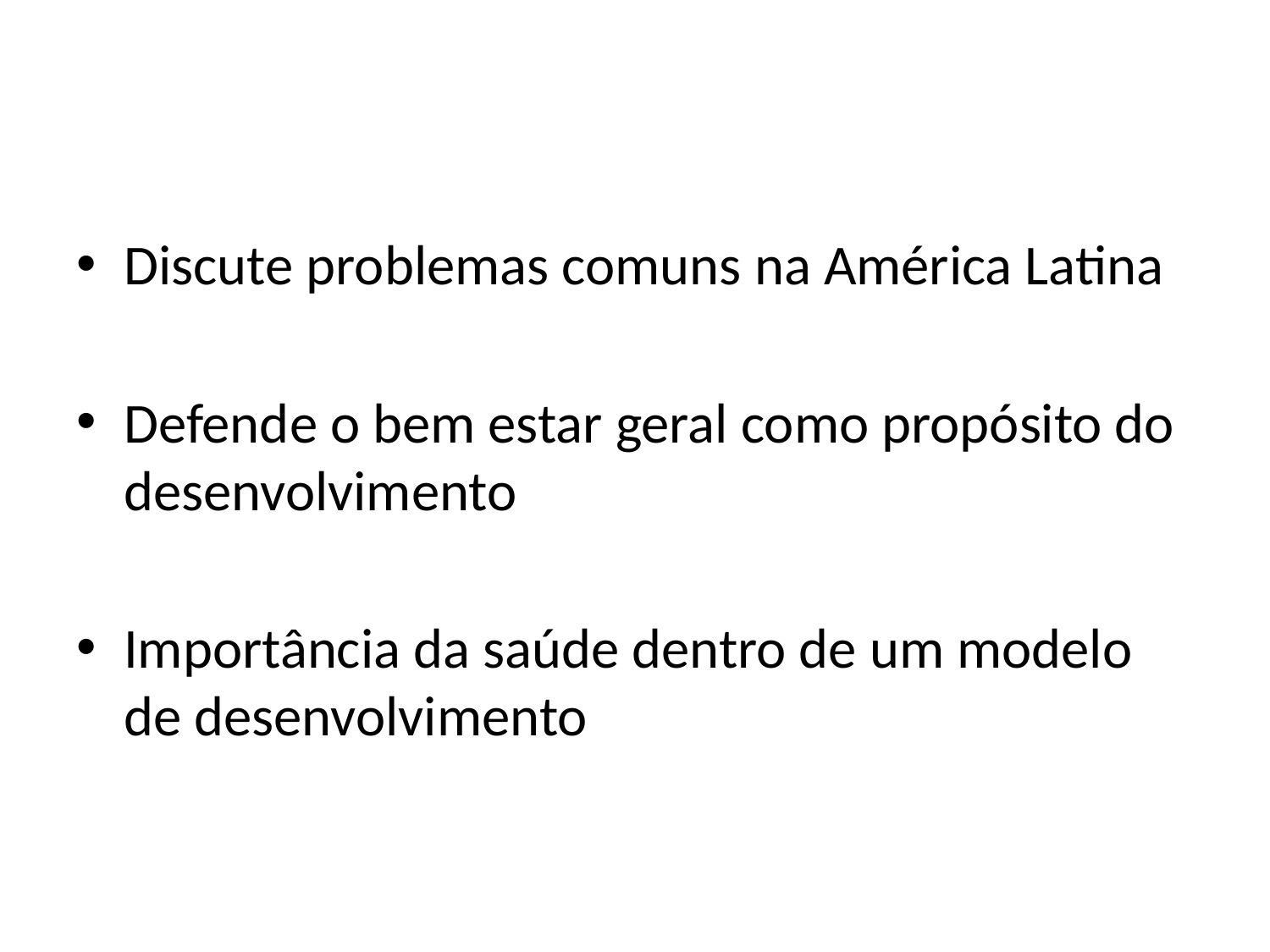

#
Discute problemas comuns na América Latina

Defende o bem estar geral como propósito do desenvolvimento

Importância da saúde dentro de um modelo de desenvolvimento